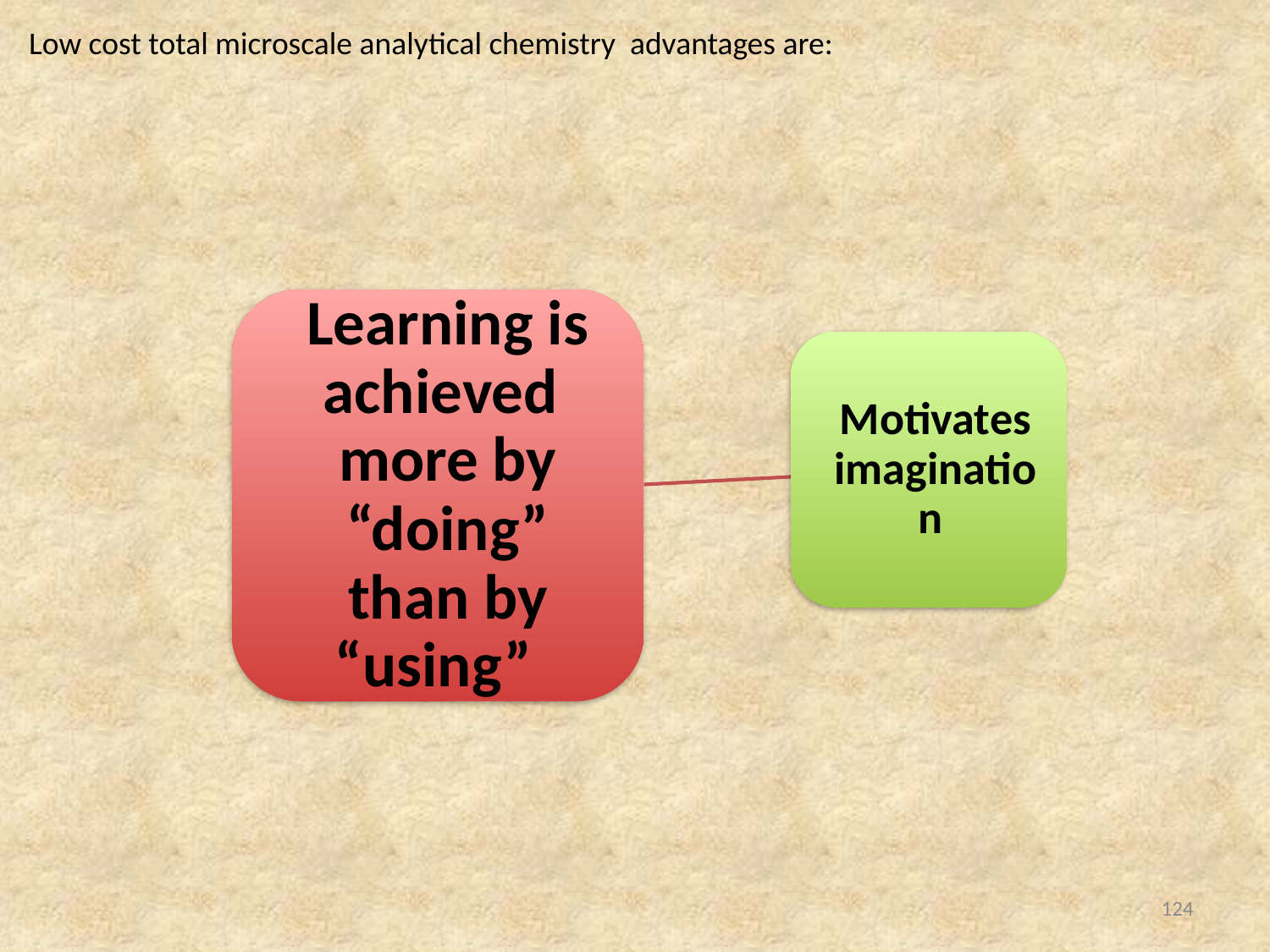

Low cost total microscale analytical chemistry  advantages are:
Learning is achieved  more by “doing” than by “using”
Motivates imagination
124